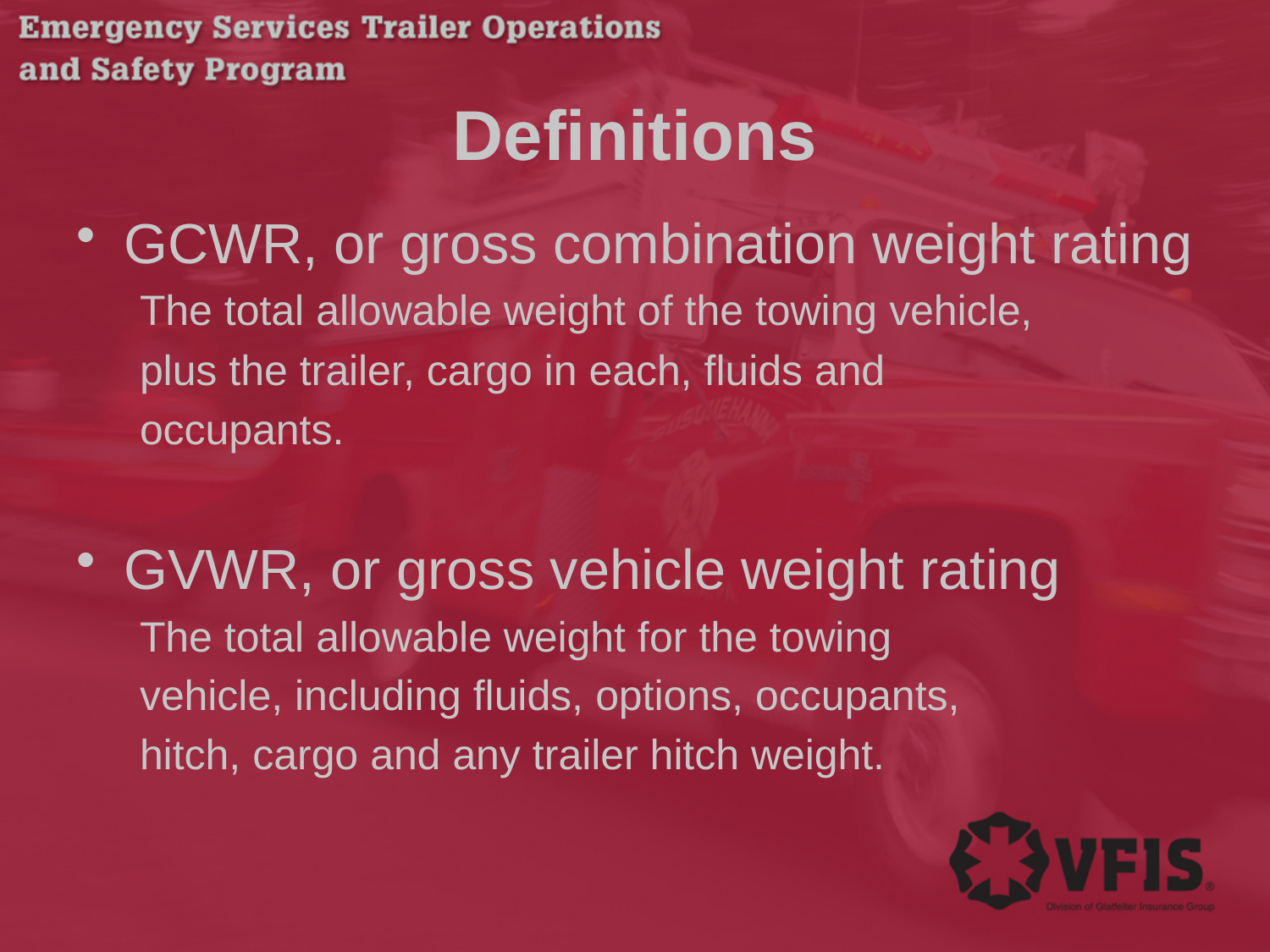

# Definitions
GCWR, or gross combination weight rating
The total allowable weight of the towing vehicle,
plus the trailer, cargo in each, fluids and
occupants.

GVWR, or gross vehicle weight rating
The total allowable weight for the towing
vehicle, including fluids, options, occupants,
hitch, cargo and any trailer hitch weight.